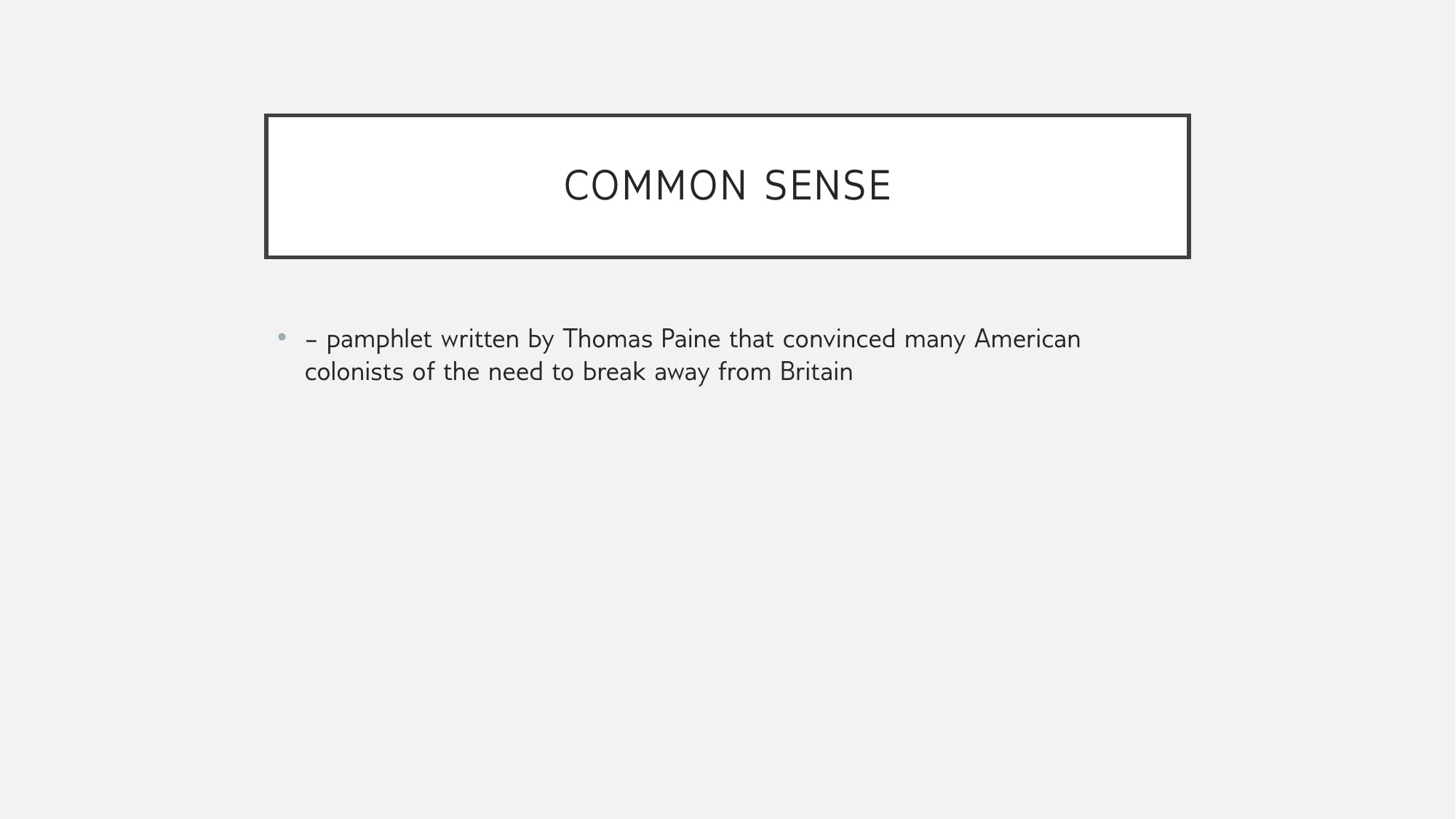

# Common Sense
– pamphlet written by Thomas Paine that convinced many American colonists of the need to break away from Britain